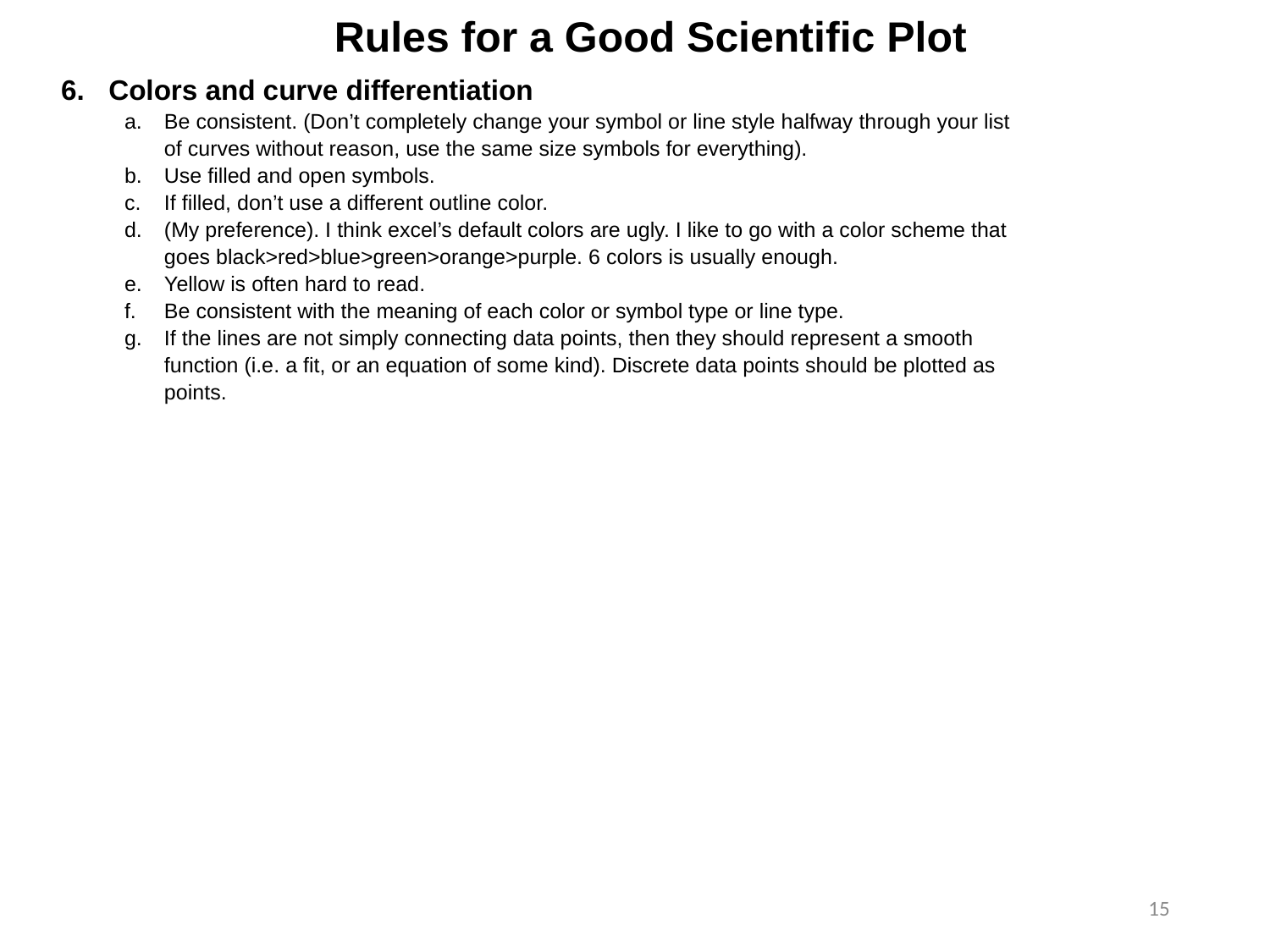

Rules for a Good Scientific Plot
Colors and curve differentiation
Be consistent. (Don’t completely change your symbol or line style halfway through your list of curves without reason, use the same size symbols for everything).
Use filled and open symbols.
If filled, don’t use a different outline color.
(My preference). I think excel’s default colors are ugly. I like to go with a color scheme that goes black>red>blue>green>orange>purple. 6 colors is usually enough.
Yellow is often hard to read.
Be consistent with the meaning of each color or symbol type or line type.
If the lines are not simply connecting data points, then they should represent a smooth function (i.e. a fit, or an equation of some kind). Discrete data points should be plotted as points.
15